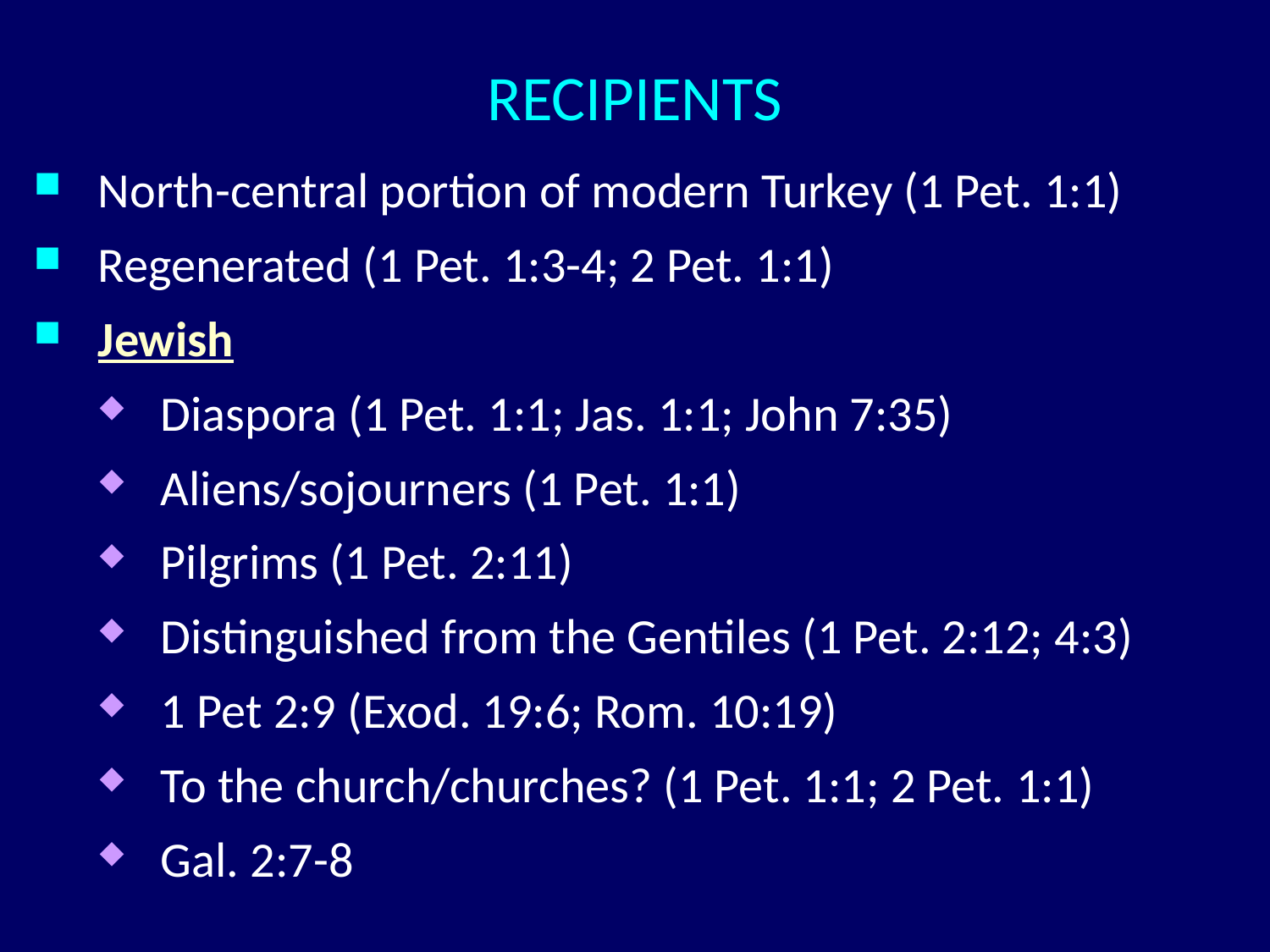

# RECIPIENTS
North-central portion of modern Turkey (1 Pet. 1:1)
Regenerated (1 Pet. 1:3-4; 2 Pet. 1:1)
Jewish
Diaspora (1 Pet. 1:1; Jas. 1:1; John 7:35)
Aliens/sojourners (1 Pet. 1:1)
Pilgrims (1 Pet. 2:11)
Distinguished from the Gentiles (1 Pet. 2:12; 4:3)
1 Pet 2:9 (Exod. 19:6; Rom. 10:19)
To the church/churches? (1 Pet. 1:1; 2 Pet. 1:1)
Gal. 2:7-8